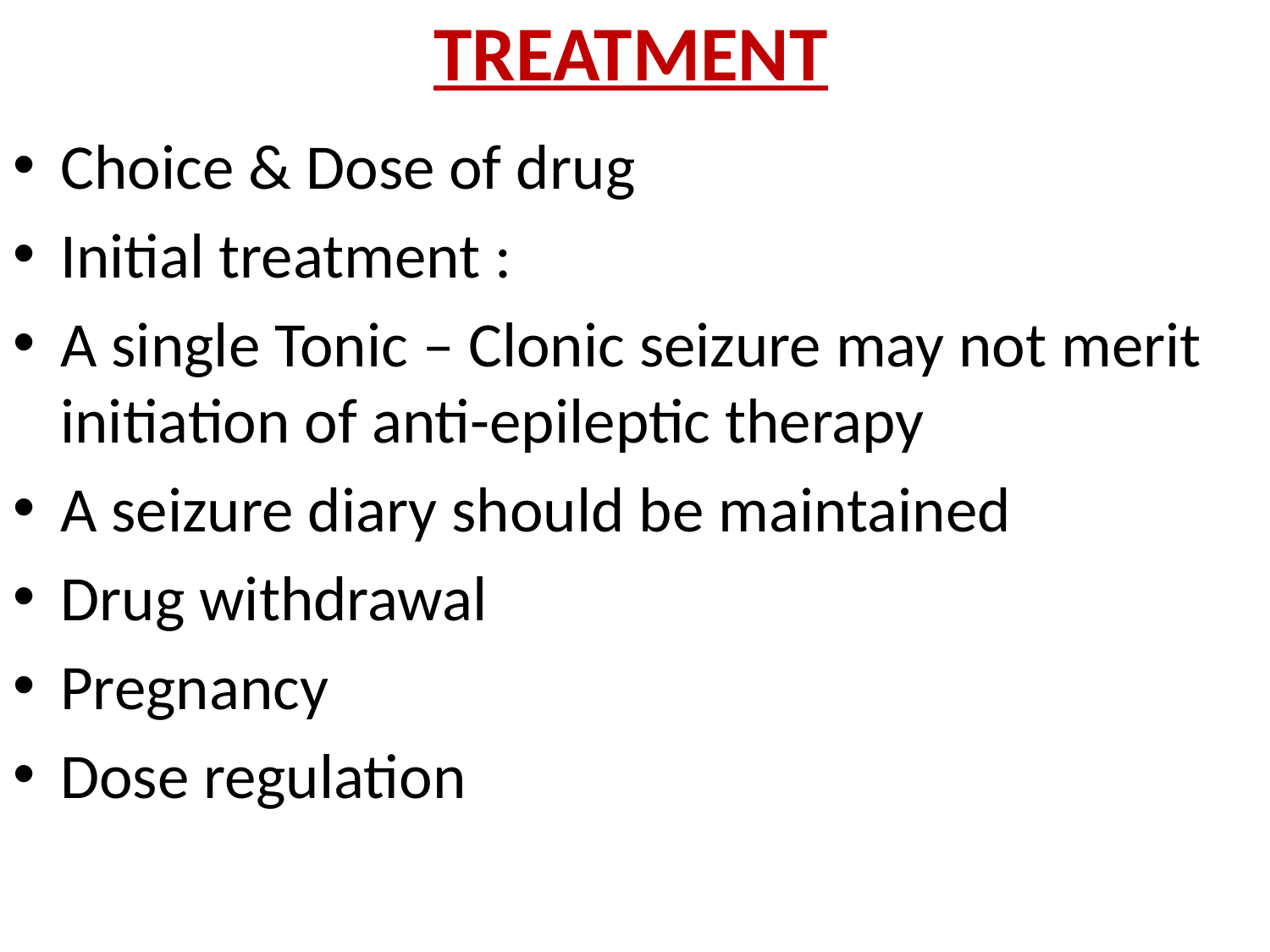

# TREATMENT
Choice & Dose of drug
Initial treatment :
A single Tonic – Clonic seizure may not merit initiation of anti-epileptic therapy
A seizure diary should be maintained
Drug withdrawal
Pregnancy
Dose regulation